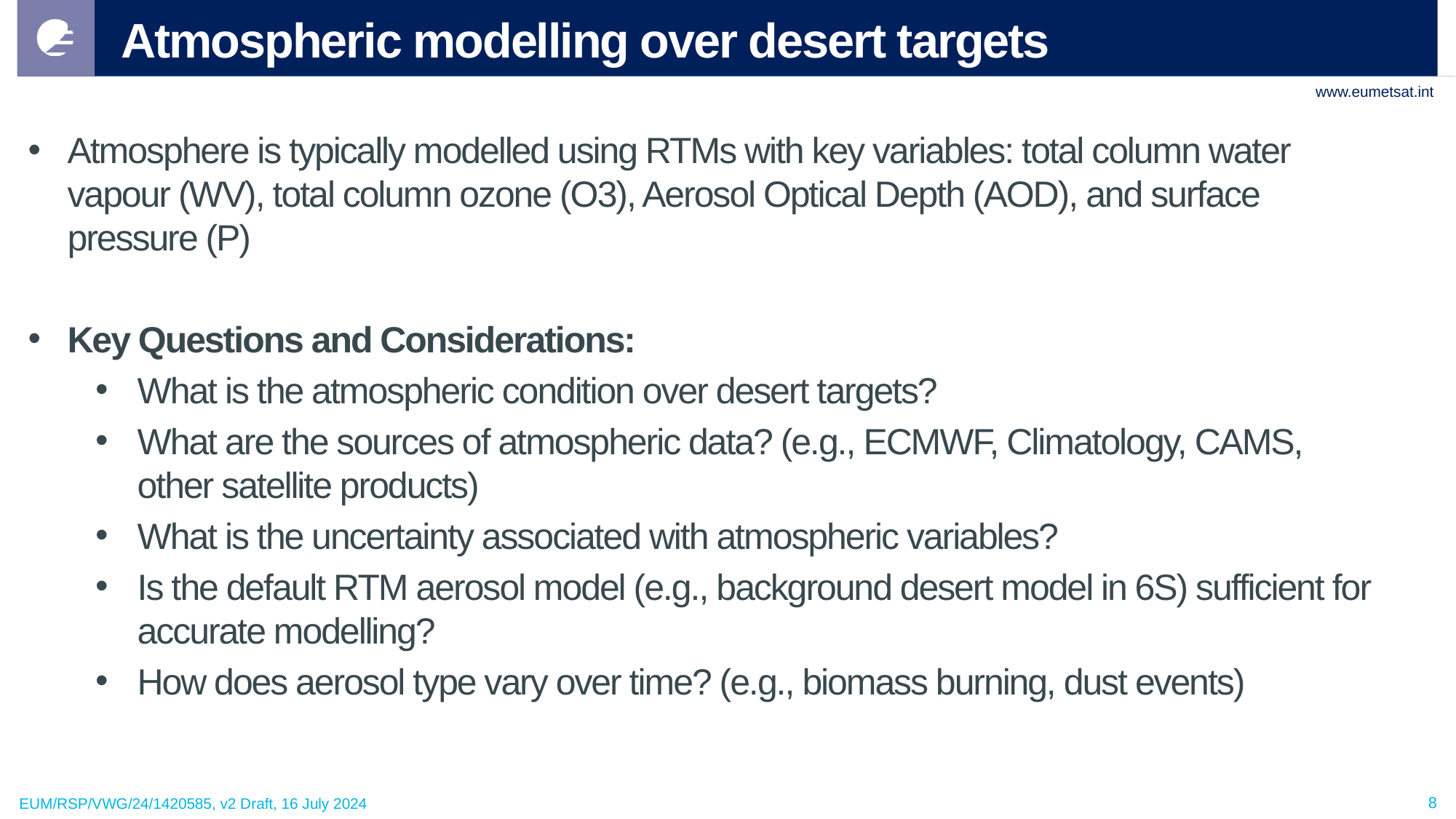

# Atmospheric modelling over desert targets
Atmosphere is typically modelled using RTMs with key variables: total column water vapour (WV), total column ozone (O3), Aerosol Optical Depth (AOD), and surface pressure (P)

Key Questions and Considerations:
What is the atmospheric condition over desert targets?
What are the sources of atmospheric data? (e.g., ECMWF, Climatology, CAMS, other satellite products)
What is the uncertainty associated with atmospheric variables?
Is the default RTM aerosol model (e.g., background desert model in 6S) sufficient for accurate modelling?
How does aerosol type vary over time? (e.g., biomass burning, dust events)